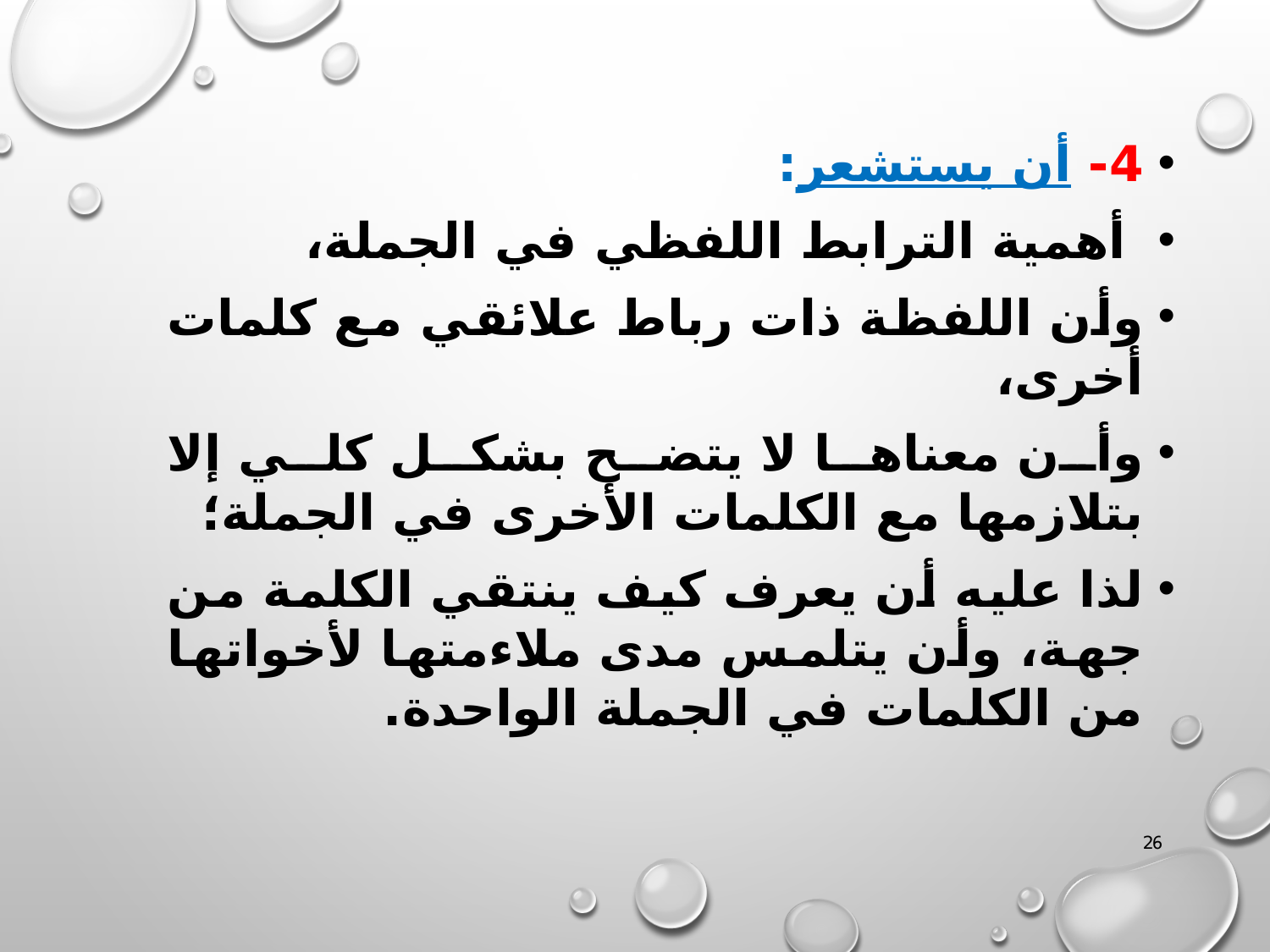

4- أن يستشعر:
 أهمية الترابط اللفظي في الجملة،
وأن اللفظة ذات رباط علائقي مع كلمات أخرى،
وأن معناها لا يتضح بشكل كلي إلا بتلازمها مع الكلمات الأخرى في الجملة؛
لذا عليه أن يعرف كيف ينتقي الكلمة من جهة، وأن يتلمس مدى ملاءمتها لأخواتها من الكلمات في الجملة الواحدة.

26